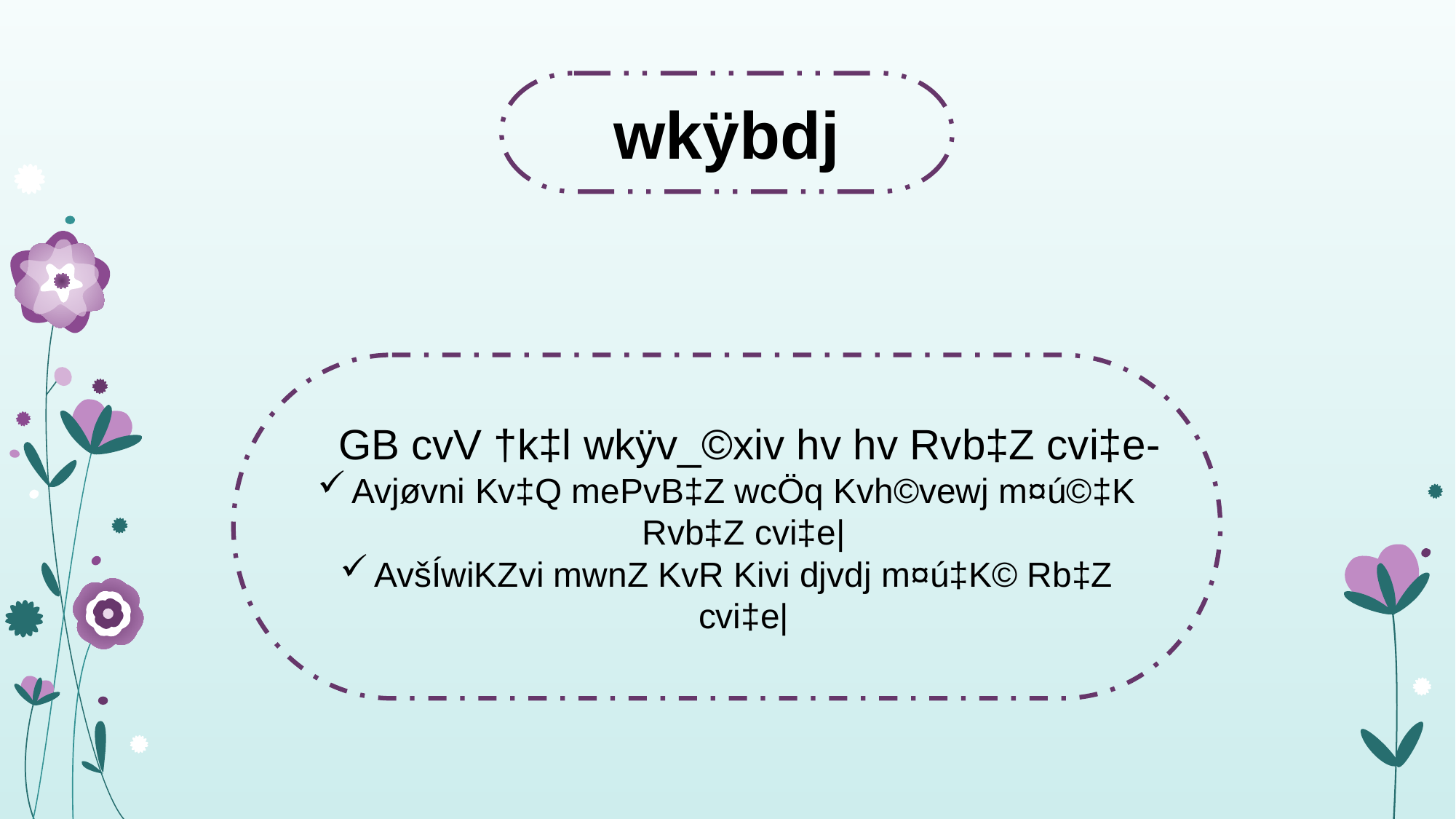

wkÿbdj
GB cvV †k‡l wkÿv_©xiv hv hv Rvb‡Z cvi‡e-
Avjøvni Kv‡Q mePvB‡Z wcÖq Kvh©vewj m¤ú©‡K Rvb‡Z cvi‡e|
AvšÍwiKZvi mwnZ KvR Kivi djvdj m¤ú‡K© Rb‡Z cvi‡e|